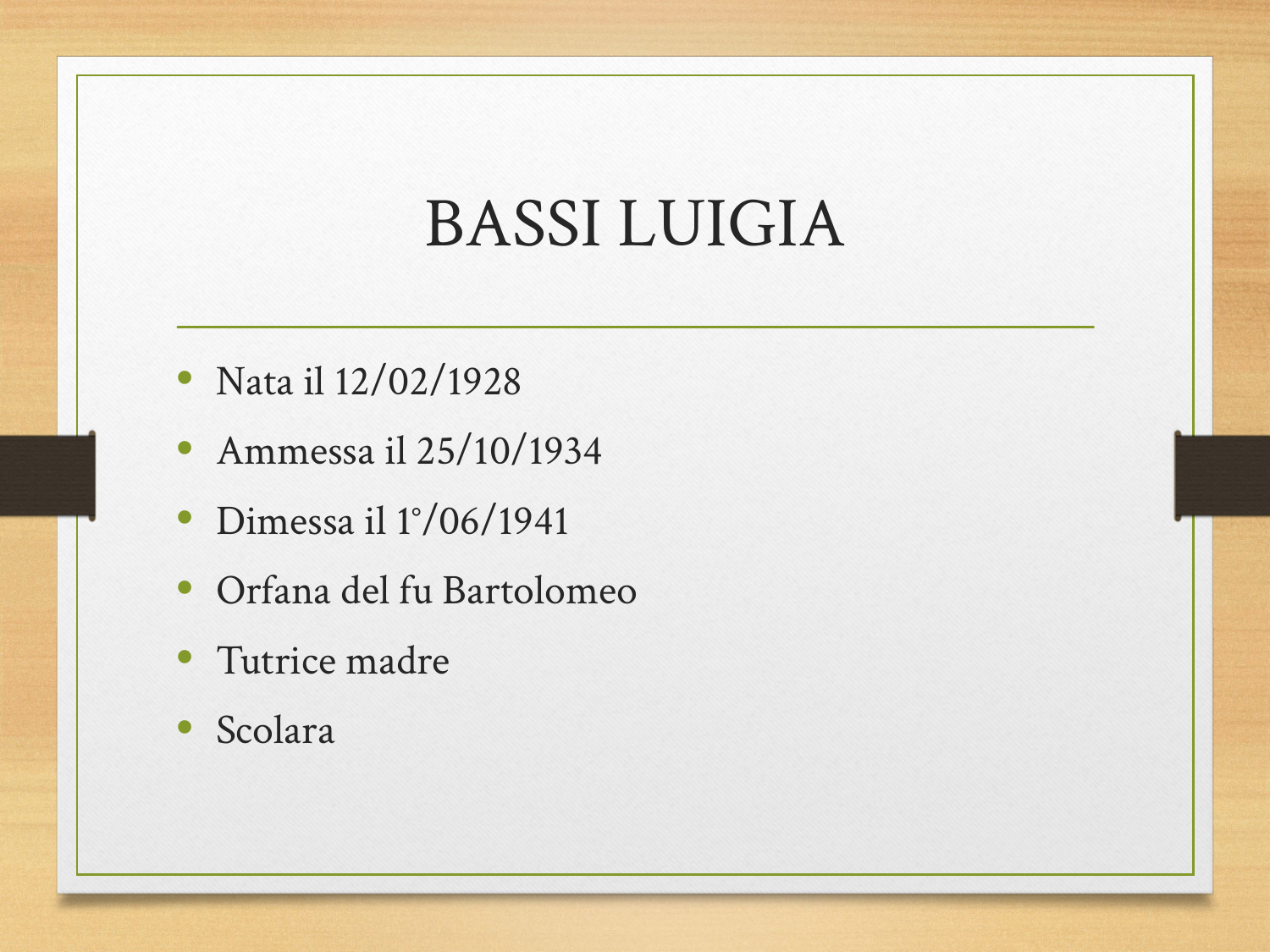

# BASSI LUIGIA
Nata il 12/02/1928
Ammessa il 25/10/1934
Dimessa il 1°/06/1941
Orfana del fu Bartolomeo
Tutrice madre
Scolara